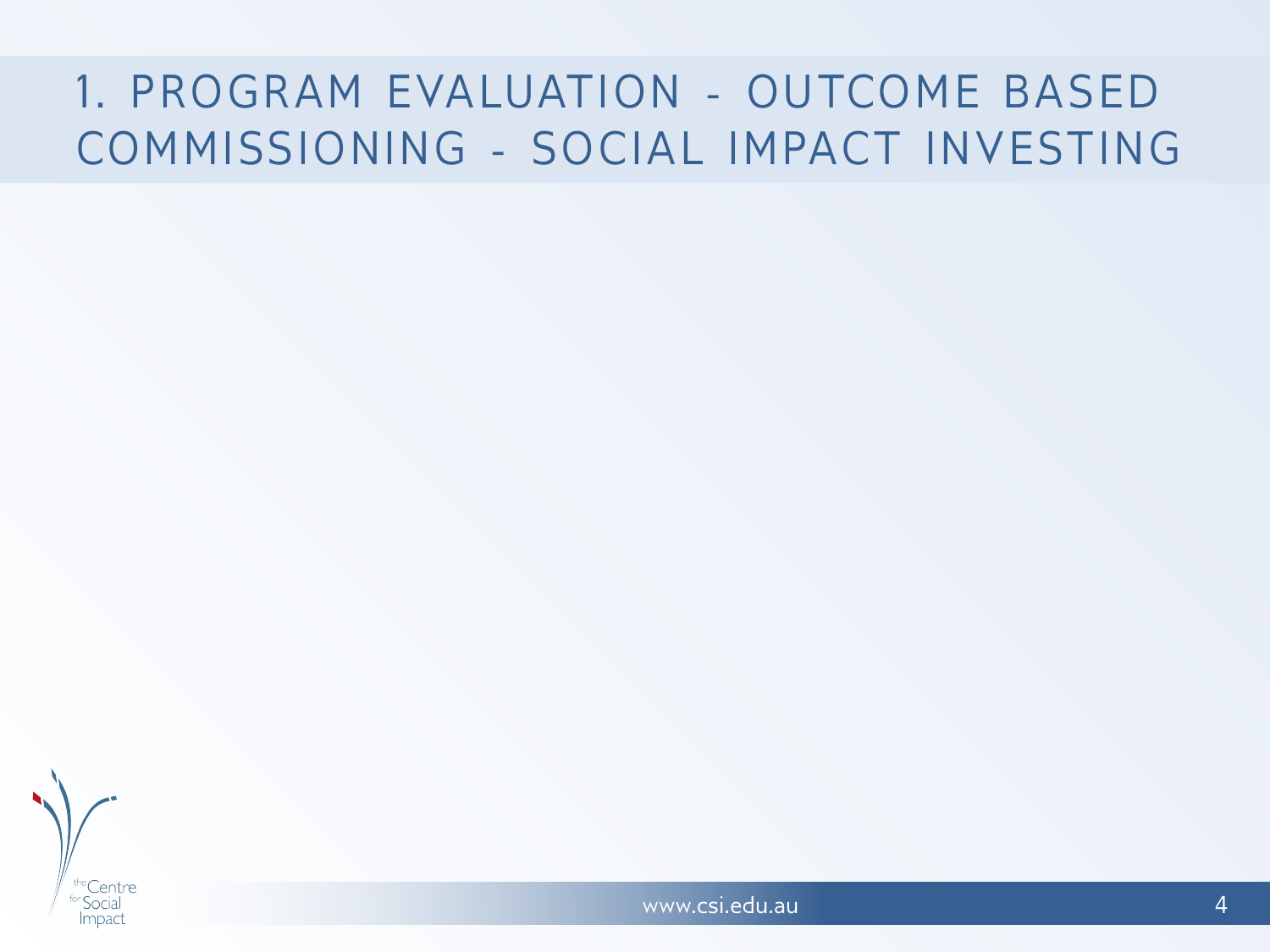

# 1. Program evaluation - outcome based commissioning - social impact investing